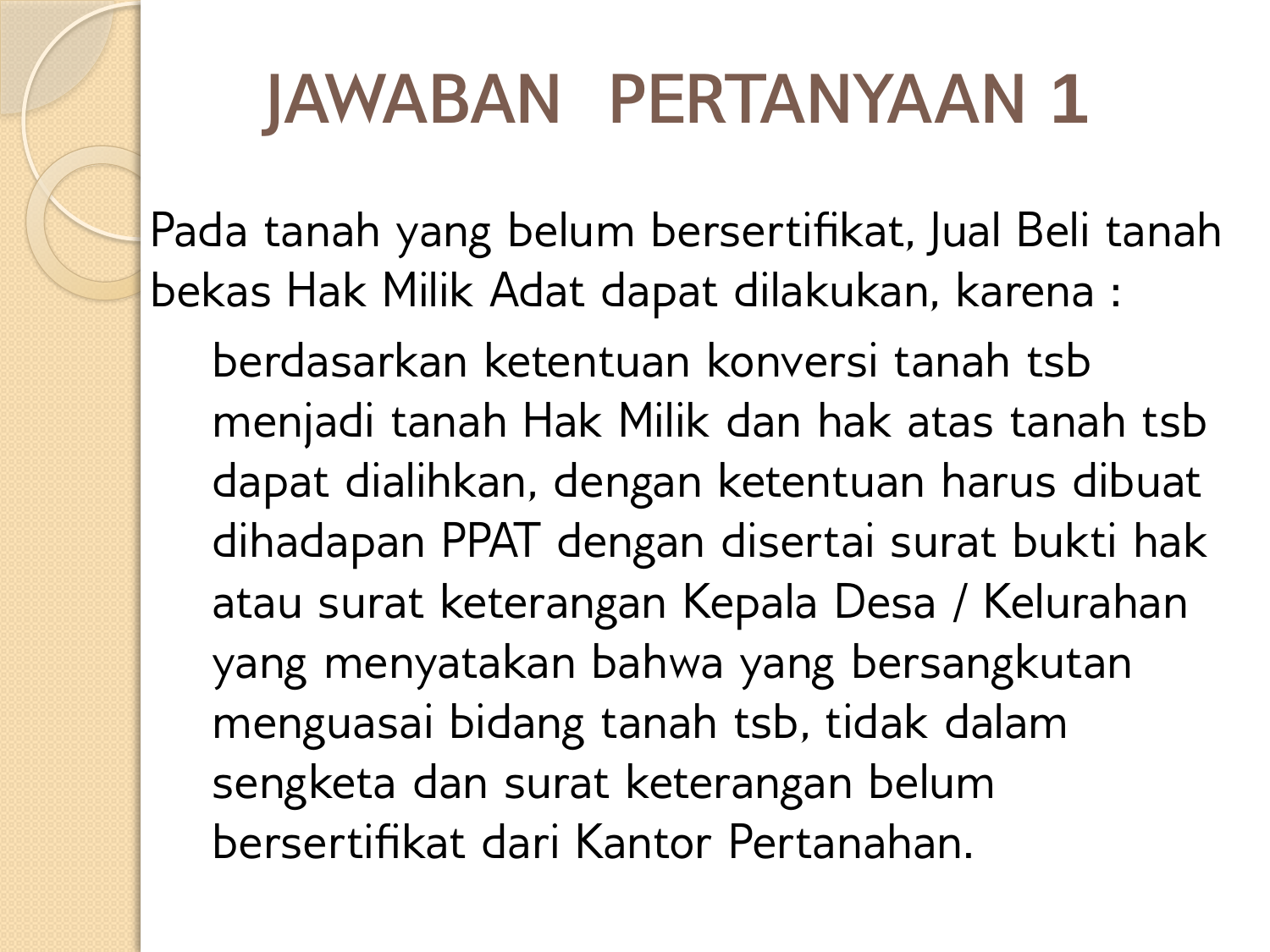

# JAWABAN  PERTANYAAN 1
Pada tanah yang belum bersertifikat, Jual Beli tanah bekas Hak Milik Adat dapat dilakukan, karena :
berdasarkan ketentuan konversi tanah tsb menjadi tanah Hak Milik dan hak atas tanah tsb dapat dialihkan, dengan ketentuan harus dibuat dihadapan PPAT dengan disertai surat bukti hak atau surat keterangan Kepala Desa / Kelurahan yang menyatakan bahwa yang bersangkutan menguasai bidang tanah tsb, tidak dalam sengketa dan surat keterangan belum bersertifikat dari Kantor Pertanahan.